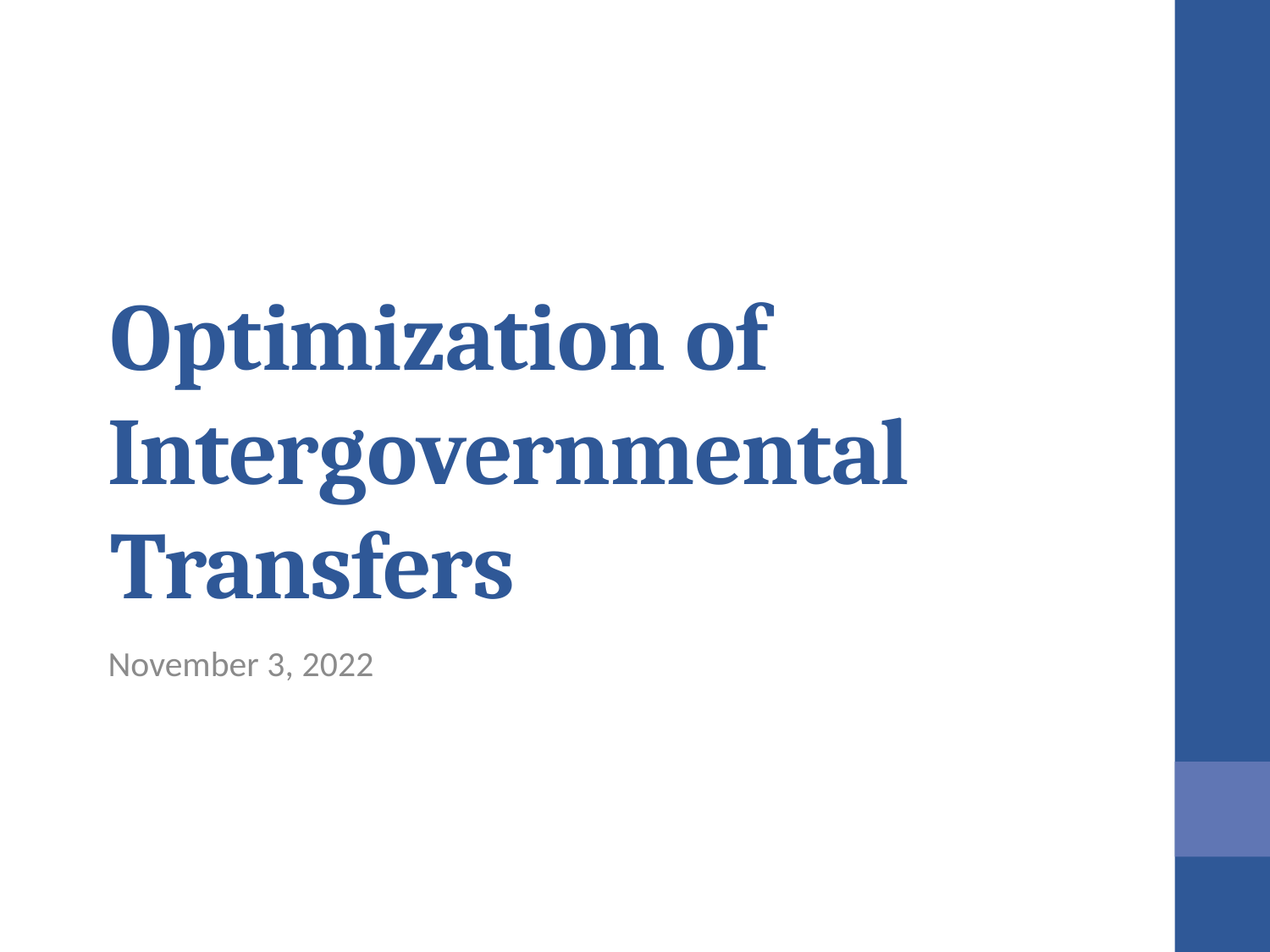

# Optimization of Intergovernmental Transfers
November 3, 2022